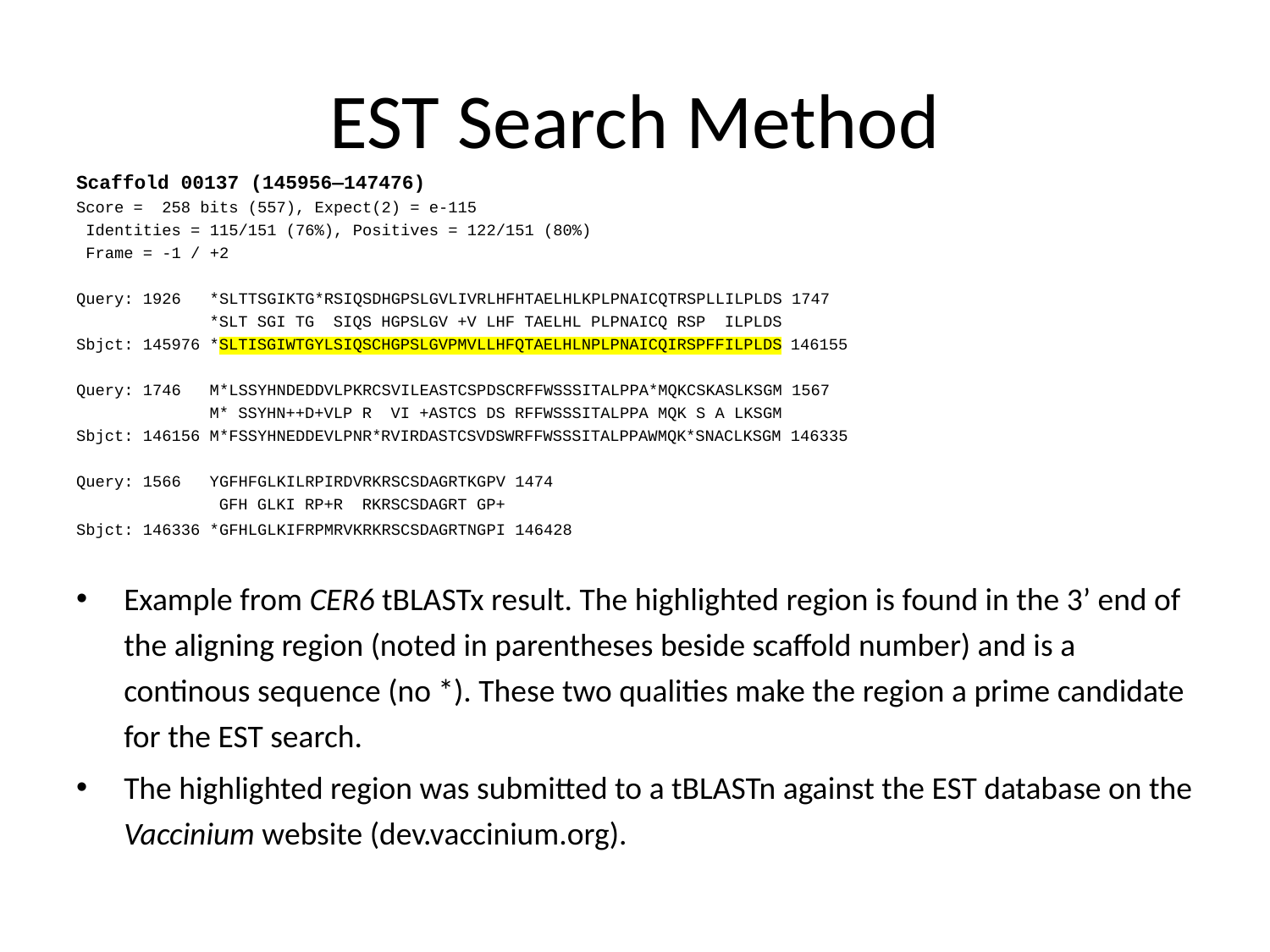

# EST Search Method
Scaffold 00137 (145956—147476)
Score =  258 bits (557), Expect(2) = e-115
 Identities = 115/151 (76%), Positives = 122/151 (80%)
 Frame = -1 / +2

Query: 1926   *SLTTSGIKTG*RSIQSDHGPSLGVLIVRLHFHTAELHLKPLPNAICQTRSPLLILPLDS 1747
              *SLT SGI TG  SIQS HGPSLGV +V LHF TAELHL PLPNAICQ RSP  ILPLDS
Sbjct: 145976 *SLTISGIWTGYLSIQSCHGPSLGVPMVLLHFQTAELHLNPLPNAICQIRSPFFILPLDS 146155

Query: 1746   M*LSSYHNDEDDVLPKRCSVILEASTCSPDSCRFFWSSSITALPPA*MQKCSKASLKSGM 1567
              M* SSYHN++D+VLP R  VI +ASTCS DS RFFWSSSITALPPA MQK S A LKSGM
Sbjct: 146156 M*FSSYHNEDDEVLPNR*RVIRDASTCSVDSWRFFWSSSITALPPAWMQK*SNACLKSGM 146335

Query: 1566   YGFHFGLKILRPIRDVRKRSCSDAGRTKGPV 1474
               GFH GLKI RP+R  RKRSCSDAGRT GP+
Sbjct: 146336 *GFHLGLKIFRPMRVKRKRSCSDAGRTNGPI 146428

Example from CER6 tBLASTx result. The highlighted region is found in the 3’ end of the aligning region (noted in parentheses beside scaffold number) and is a continous sequence (no *). These two qualities make the region a prime candidate for the EST search.
The highlighted region was submitted to a tBLASTn against the EST database on the Vaccinium website (dev.vaccinium.org).